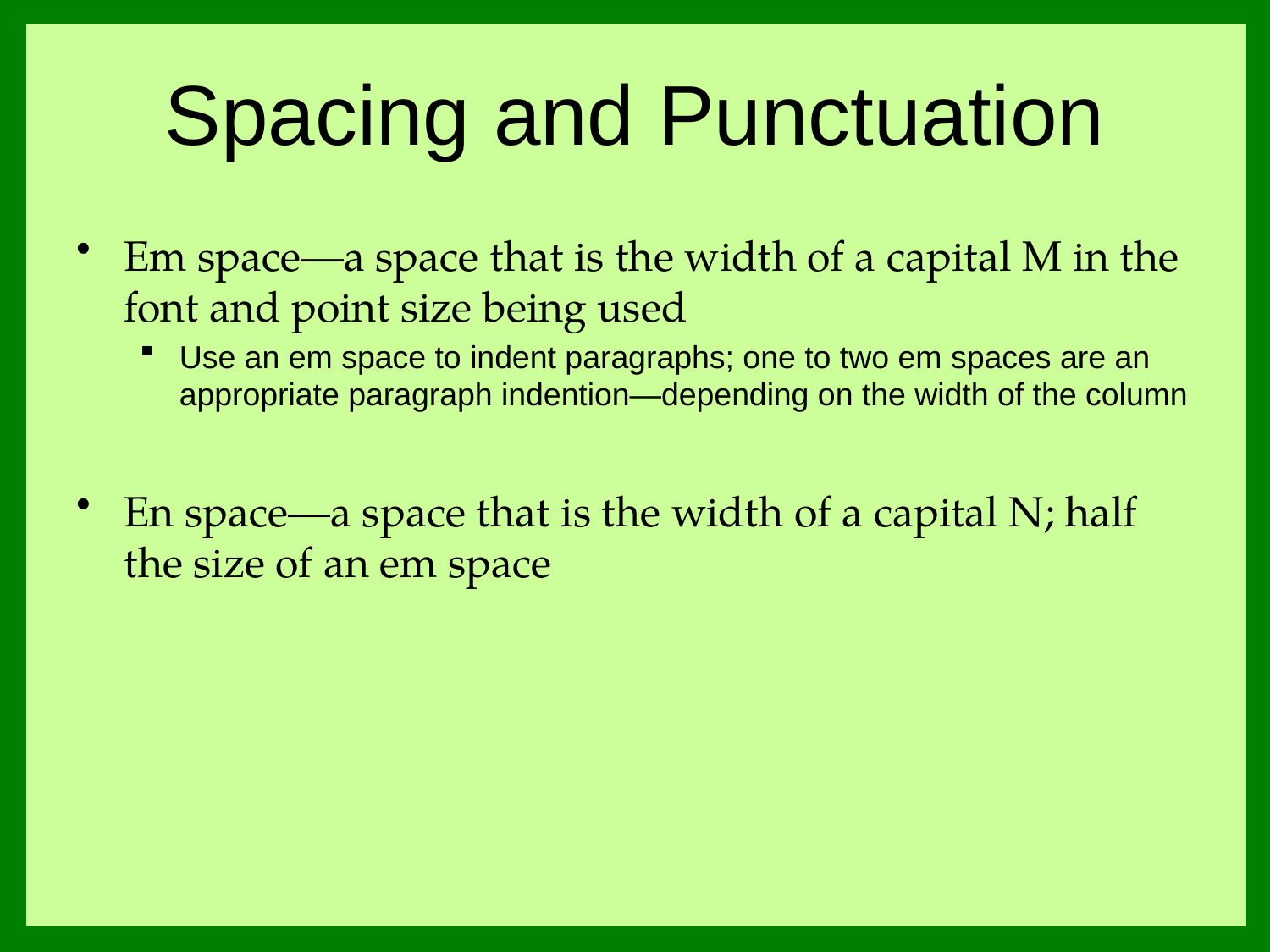

# Spacing and Punctuation
Em space—a space that is the width of a capital M in the font and point size being used
Use an em space to indent paragraphs; one to two em spaces are an appropriate paragraph indention—depending on the width of the column

En space—a space that is the width of a capital N; half the size of an em space